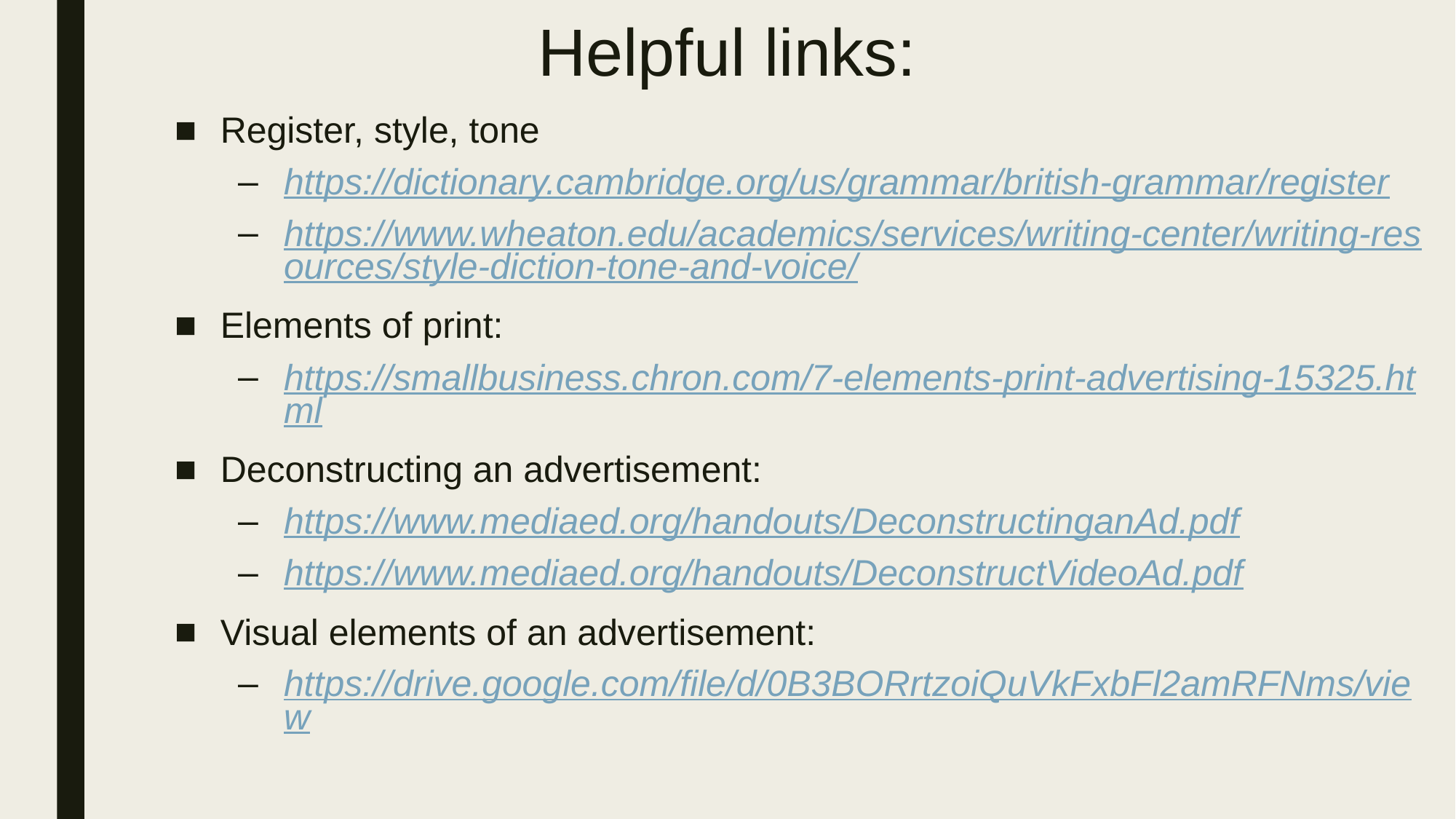

# Helpful links:
Register, style, tone
https://dictionary.cambridge.org/us/grammar/british-grammar/register
https://www.wheaton.edu/academics/services/writing-center/writing-resources/style-diction-tone-and-voice/
Elements of print:
https://smallbusiness.chron.com/7-elements-print-advertising-15325.html
Deconstructing an advertisement:
https://www.mediaed.org/handouts/DeconstructinganAd.pdf
https://www.mediaed.org/handouts/DeconstructVideoAd.pdf
Visual elements of an advertisement:
https://drive.google.com/file/d/0B3BORrtzoiQuVkFxbFl2amRFNms/view